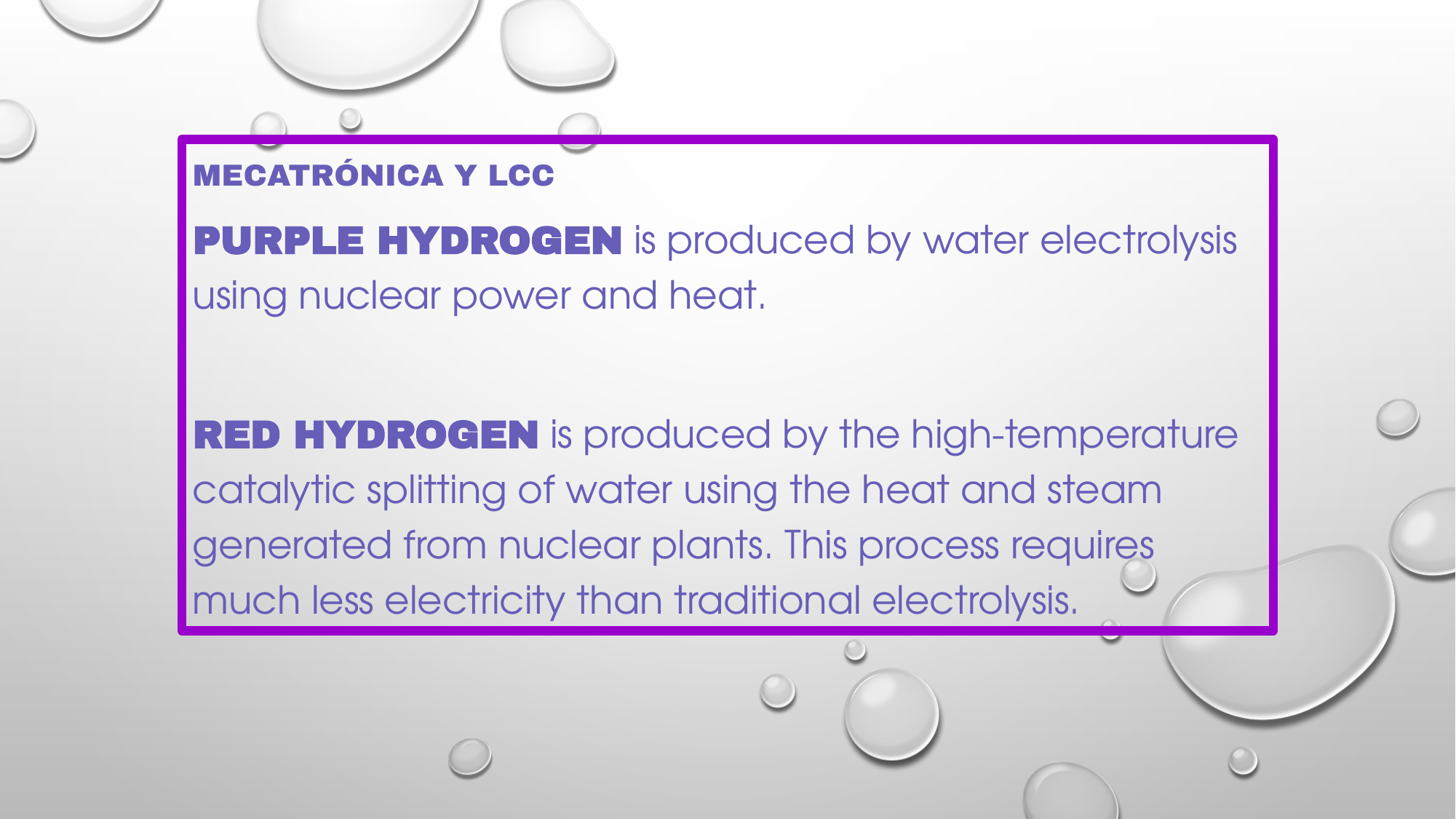

#
MECATRÓNICA Y LCC
Purple hydrogen is produced by water electrolysis using nuclear power and heat.

Red hydrogen is produced by the high-temperature catalytic splitting of water using the heat and steam generated from nuclear plants. This process requires much less electricity than traditional electrolysis.